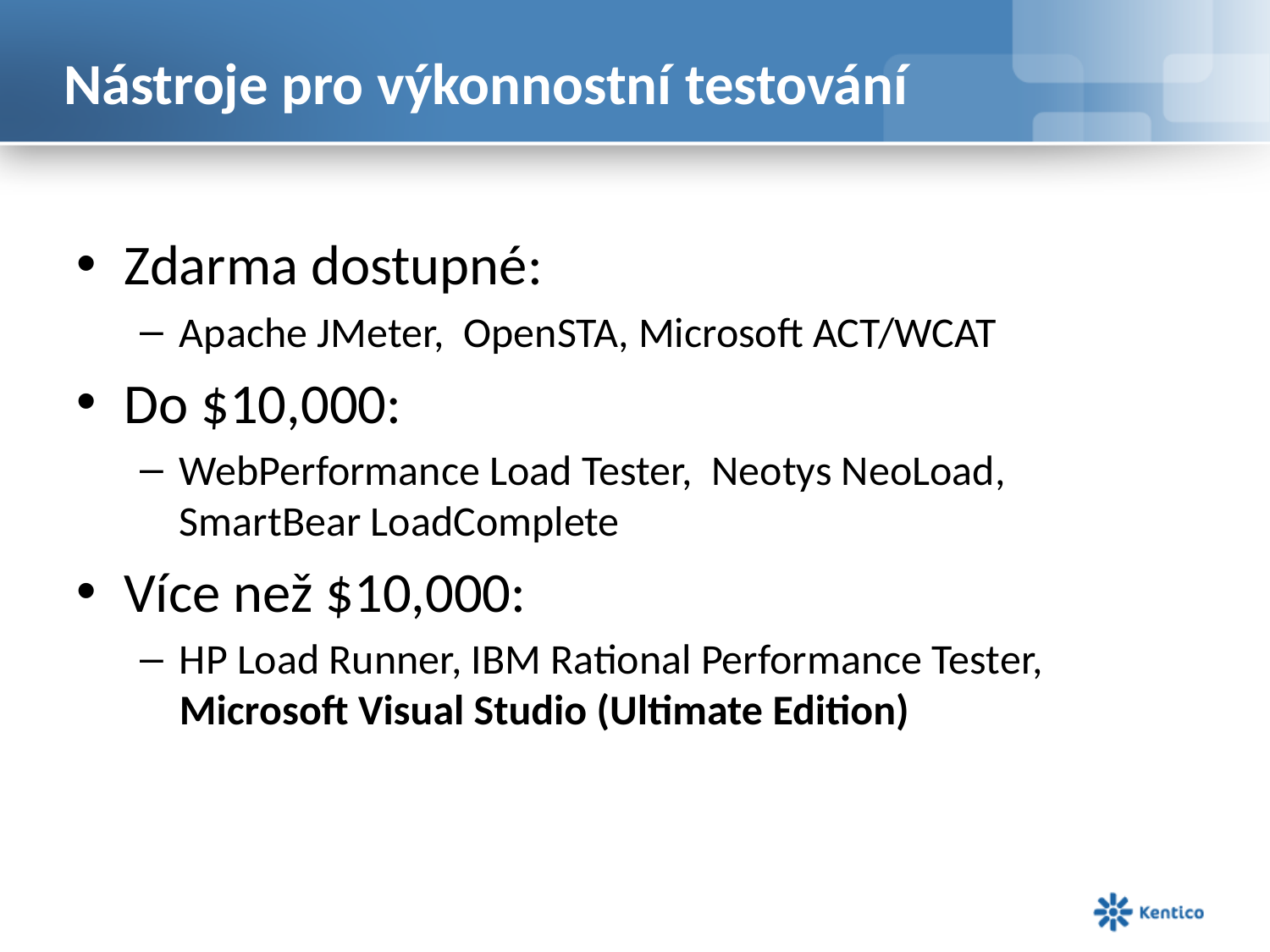

# Nástroje pro výkonnostní testování
Zdarma dostupné:
Apache JMeter,  OpenSTA, Microsoft ACT/WCAT
Do $10,000:
WebPerformance Load Tester,  Neotys NeoLoad, SmartBear LoadComplete
Více než $10,000:
HP Load Runner, IBM Rational Performance Tester, Microsoft Visual Studio (Ultimate Edition)